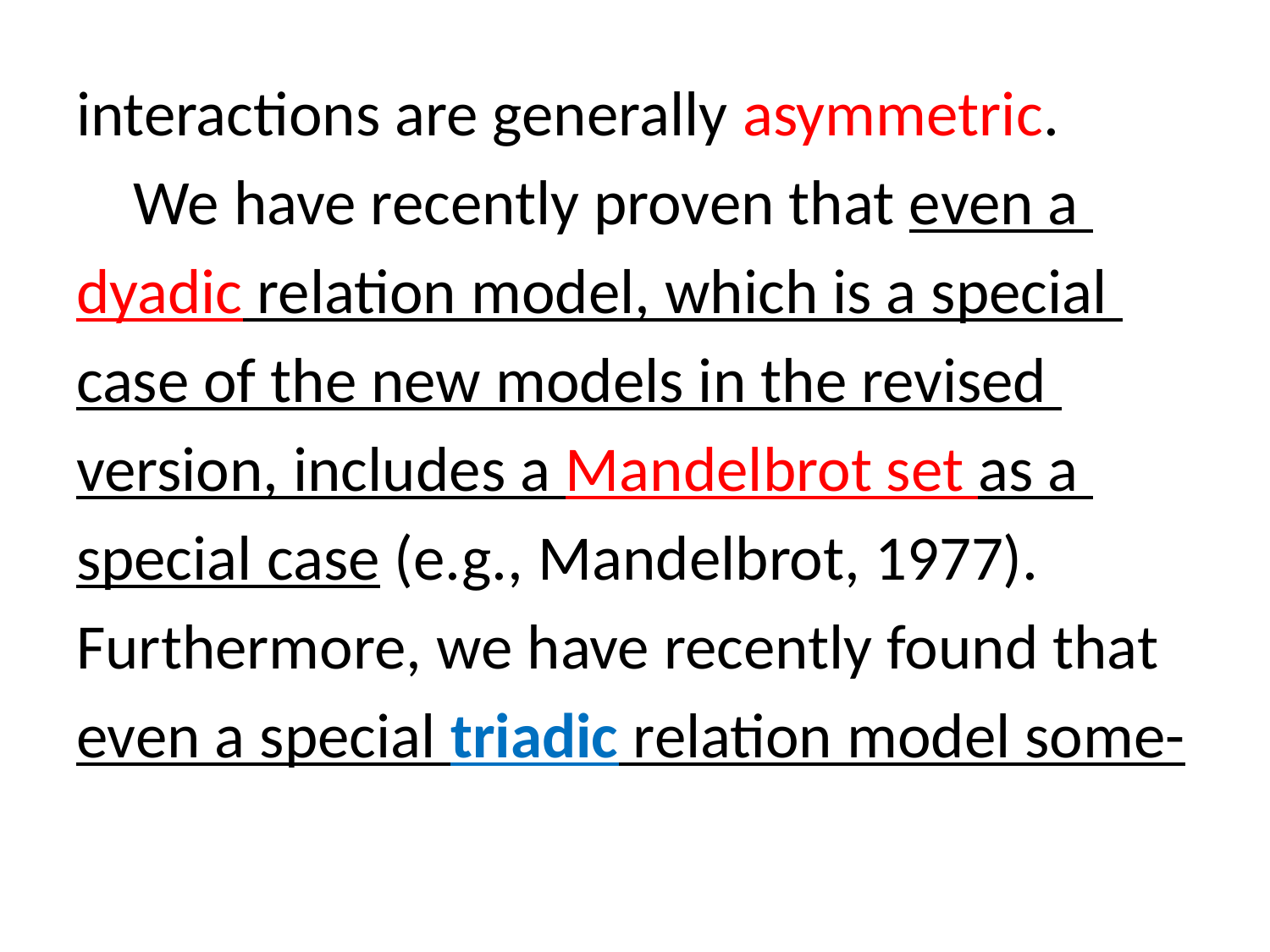

interactions are generally asymmetric.
    We have recently proven that even a
dyadic relation model, which is a special
case of the new models in the revised
version, includes a Mandelbrot set as a
special case (e.g., Mandelbrot, 1977).
Furthermore, we have recently found that
even a special triadic relation model some-